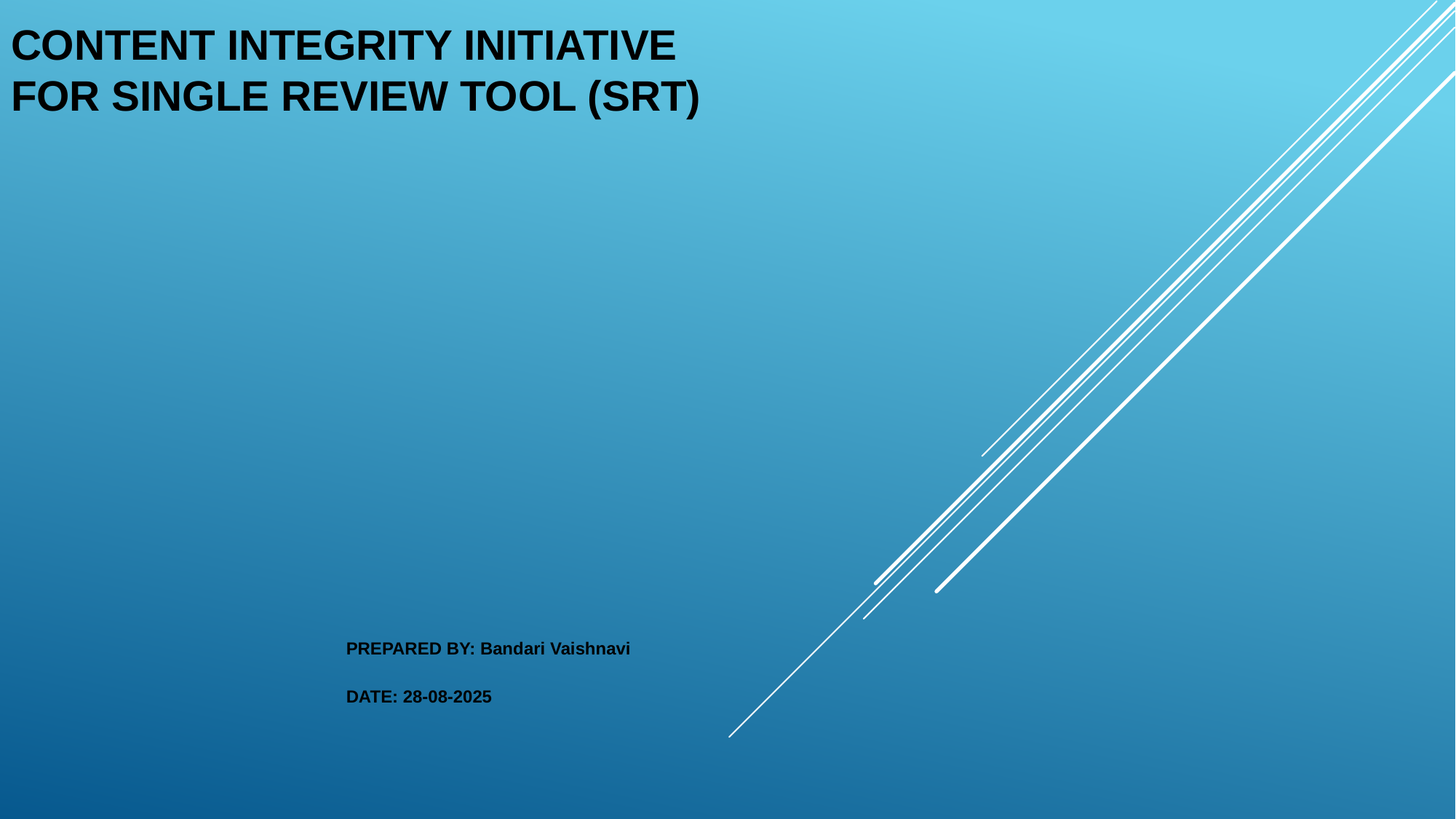

# Content Integrity Initiative for Single Review Tool (SRT)
														PREPARED BY: Bandari Vaishnavi
														DATE: 28-08-2025